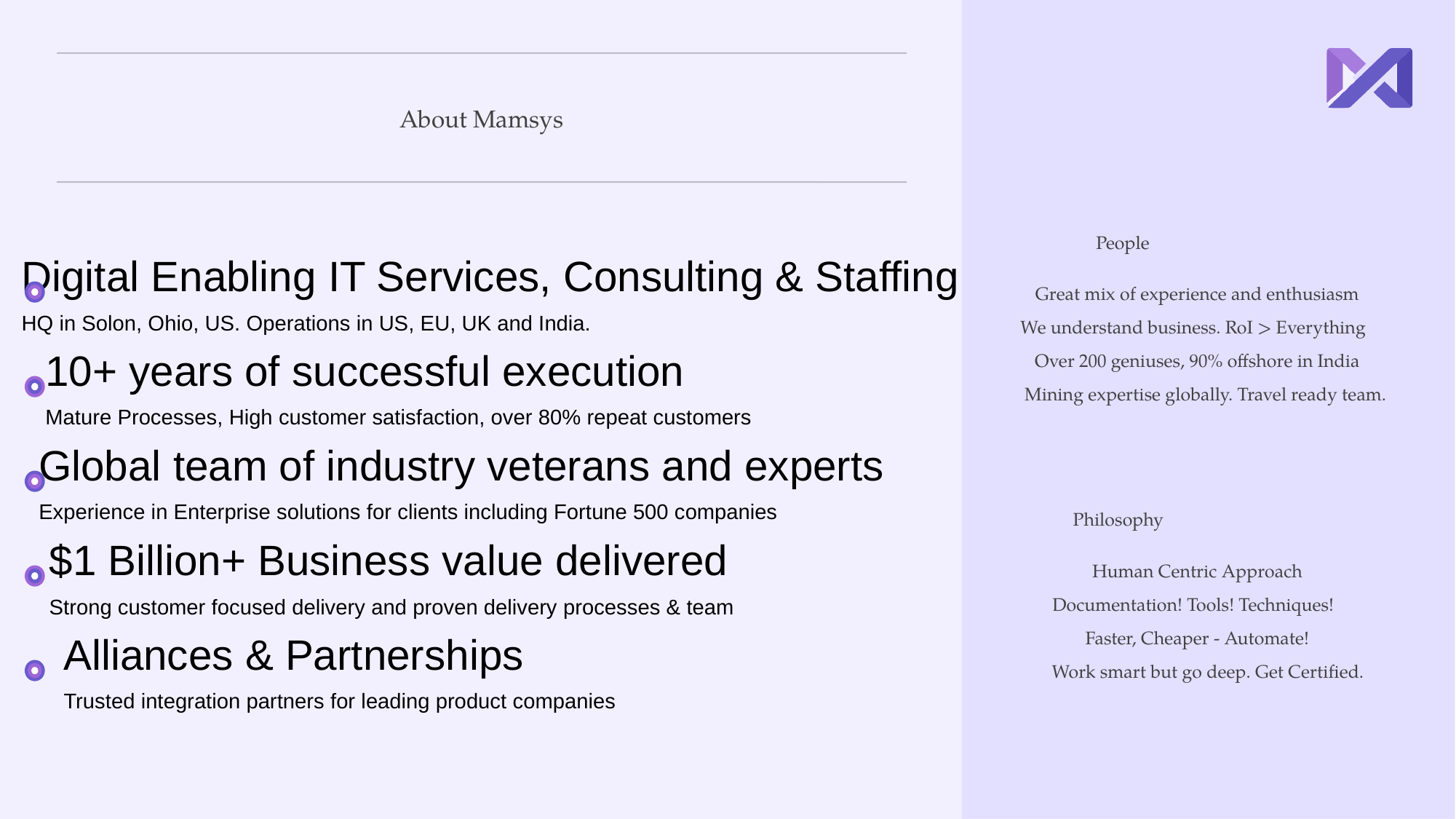

# About Mamsys
People
Great mix of experience and enthusiasm
We understand business. RoI > Everything
Over 200 geniuses, 90% offshore in India
Mining expertise globally. Travel ready team.
Philosophy
Human Centric Approach
Documentation! Tools! Techniques!
Faster, Cheaper - Automate!
Work smart but go deep. Get Certified.
Digital Enabling IT Services, Consulting & Staffing
HQ in Solon, Ohio, US. Operations in US, EU, UK and India.
10+ years of successful execution
Mature Processes, High customer satisfaction, over 80% repeat customers
Global team of industry veterans and experts
Experience in Enterprise solutions for clients including Fortune 500 companies
$1 Billion+ Business value delivered
Strong customer focused delivery and proven delivery processes & team
Alliances & Partnerships
Trusted integration partners for leading product companies